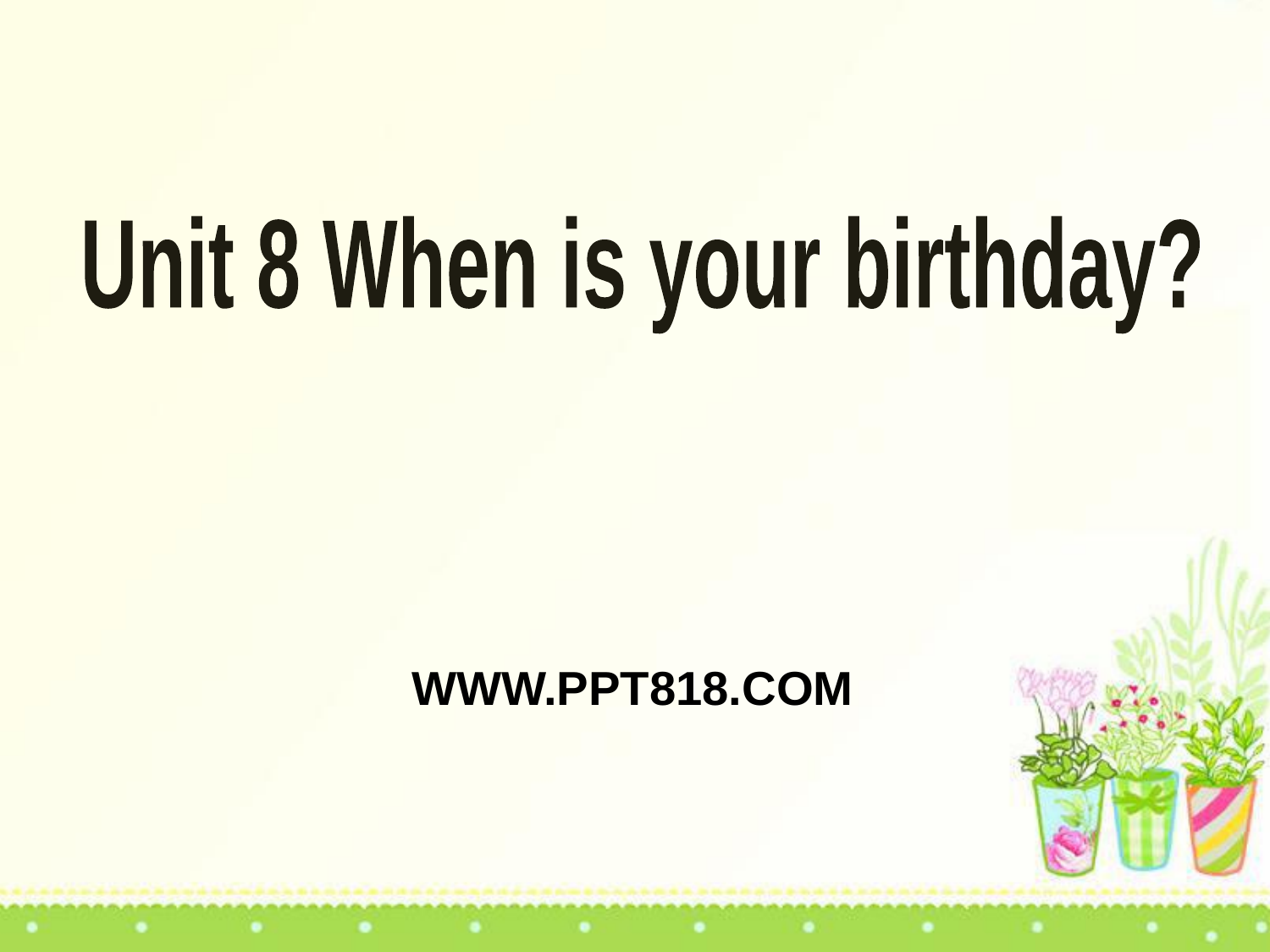

Unit 8 When is your birthday?
WWW.PPT818.COM